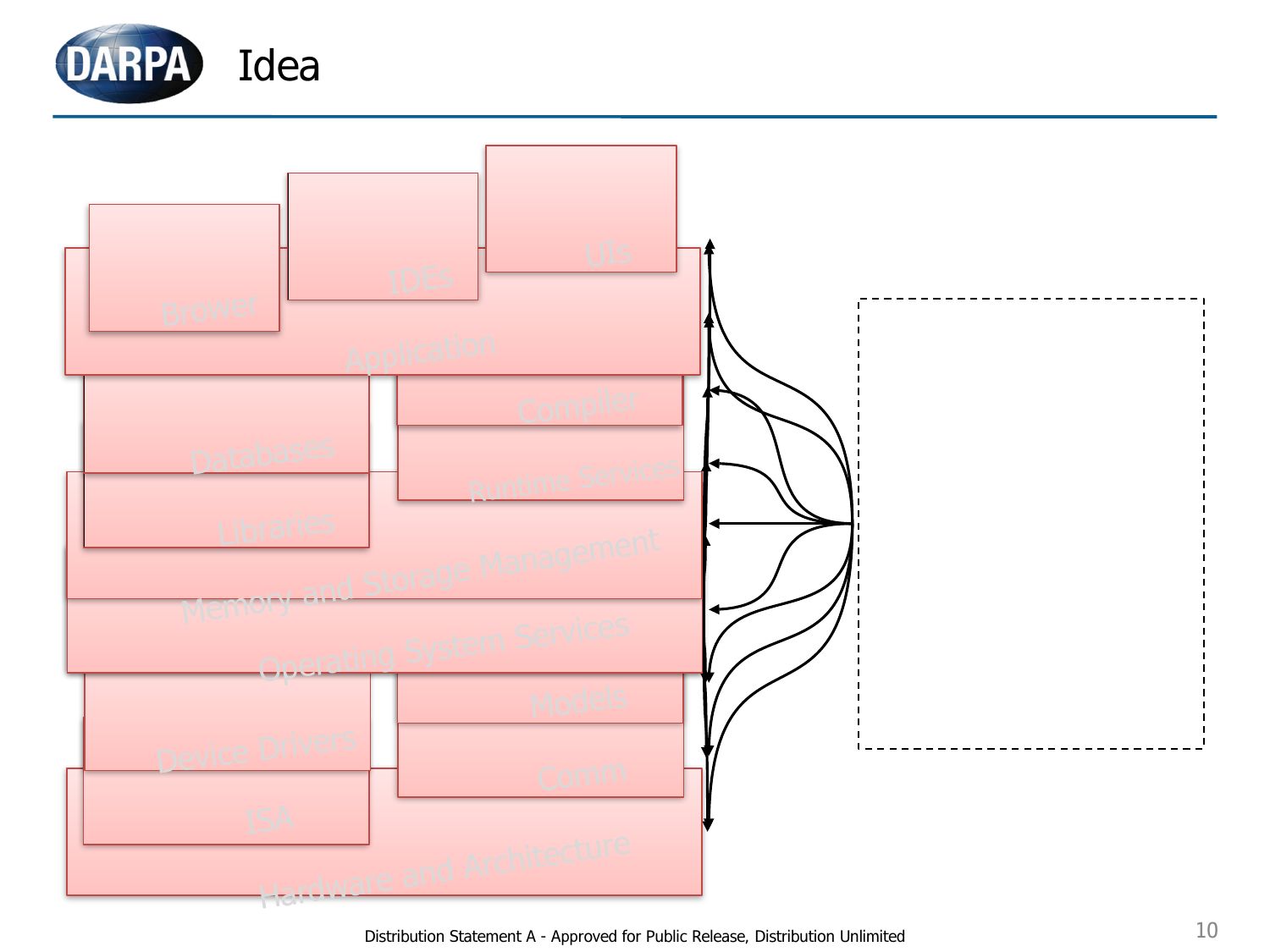

# Idea

UIs

IDEs
Brower

Application

Compiler

Databases
Runtime Services

Libraries

Memory and Storage Management

Operating System Services

Models

Device Drivers
Comm

ISA
Hardware and Architecture
10
Distribution Statement A - Approved for Public Release, Distribution Unlimited